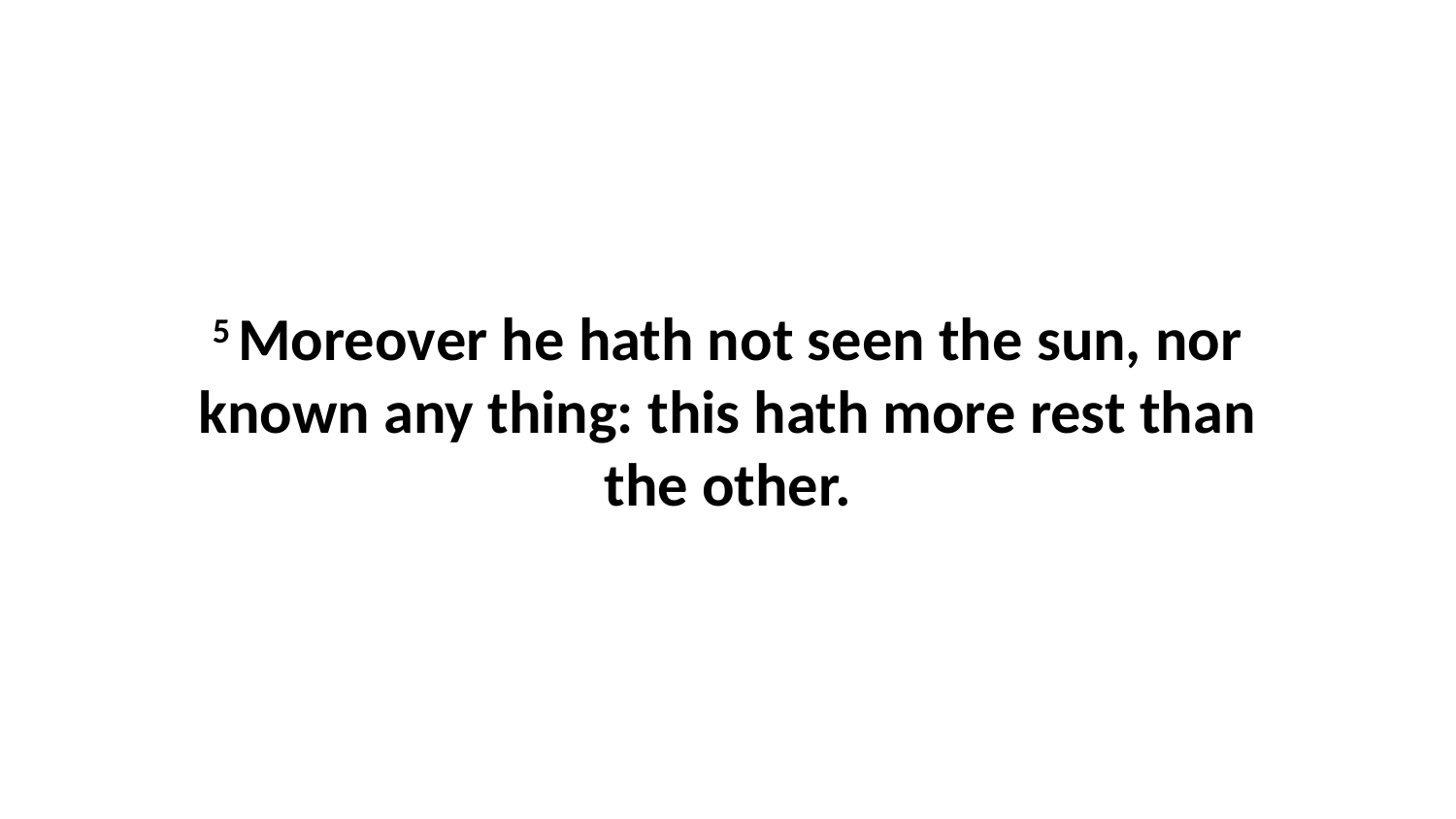

5 Moreover he hath not seen the sun, nor known any thing: this hath more rest than the other.